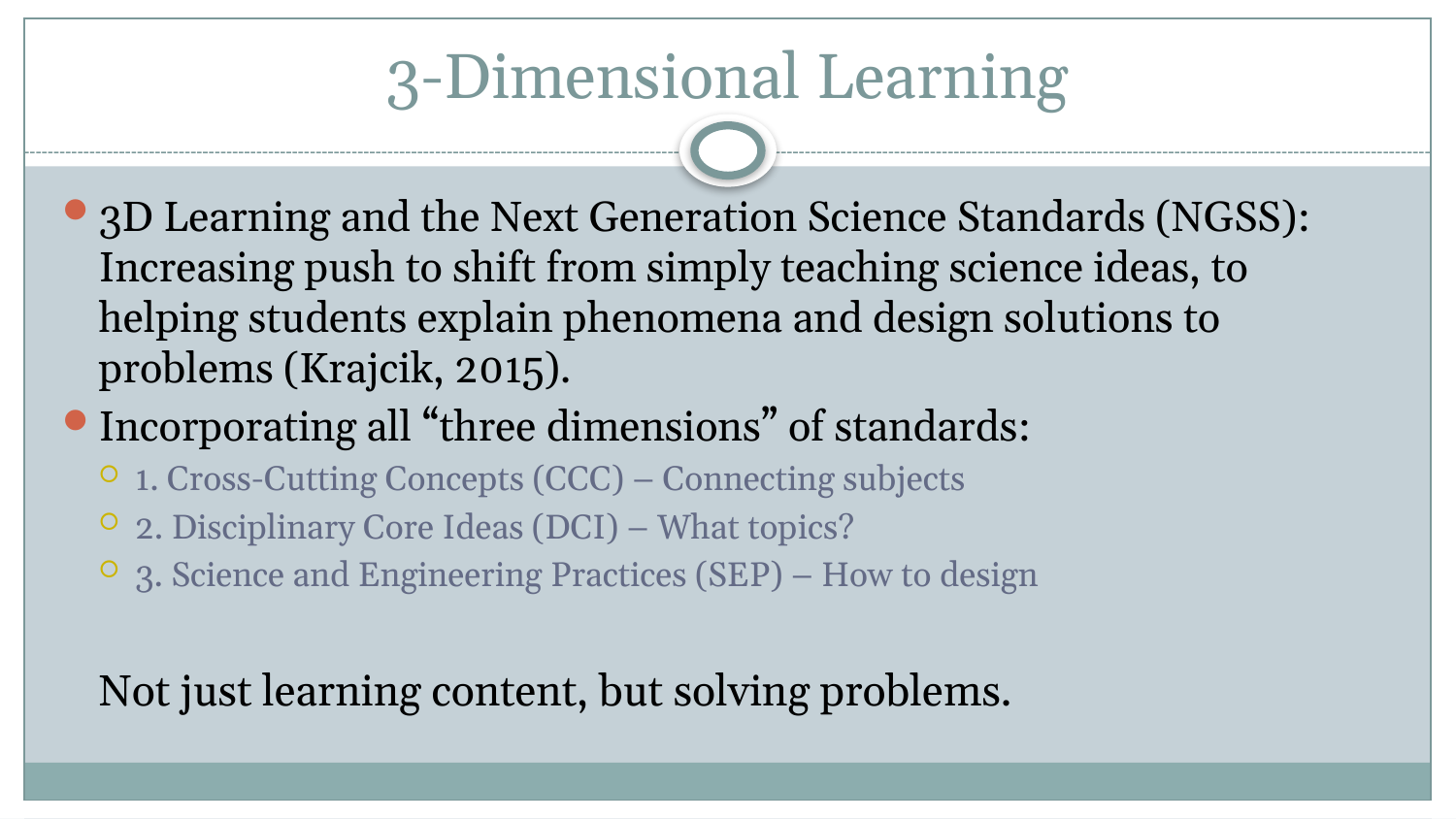

# 3-Dimensional Learning
3D Learning and the Next Generation Science Standards (NGSS): Increasing push to shift from simply teaching science ideas, to helping students explain phenomena and design solutions to problems (Krajcik, 2015).
Incorporating all “three dimensions” of standards:
1. Cross-Cutting Concepts (CCC) – Connecting subjects
2. Disciplinary Core Ideas (DCI) – What topics?
3. Science and Engineering Practices (SEP) – How to design

Not just learning content, but solving problems.